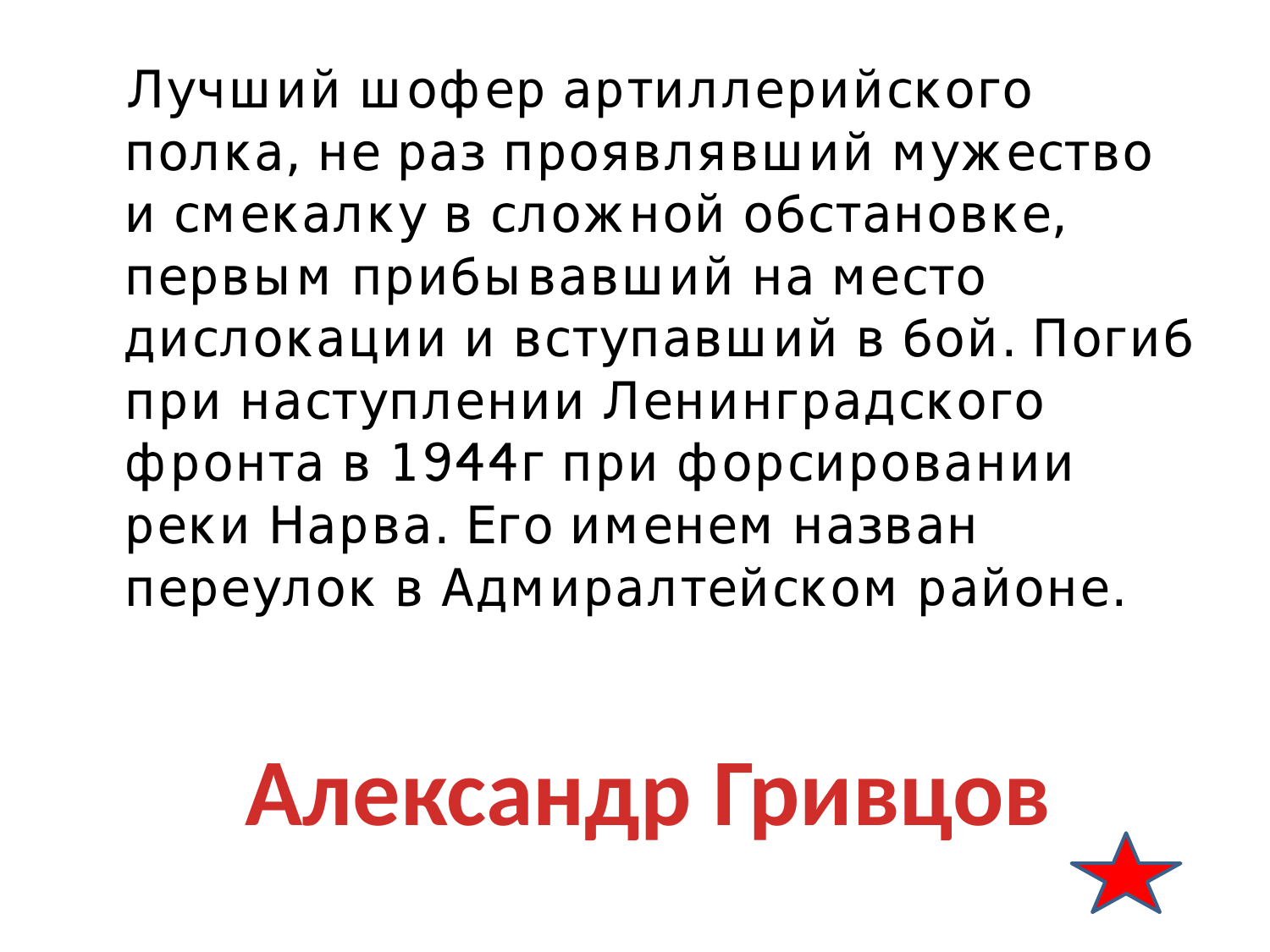

Лучший шофер артиллерийского полка, не раз проявлявший мужество и смекалку в сложной обстановке, первым прибывавший на место дислокации и вступавший в бой. Погиб при наступлении Ленинградского фронта в 1944г при форсировании реки Нарва. Его именем назван переулок в Адмиралтейском районе.
Александр Гривцов